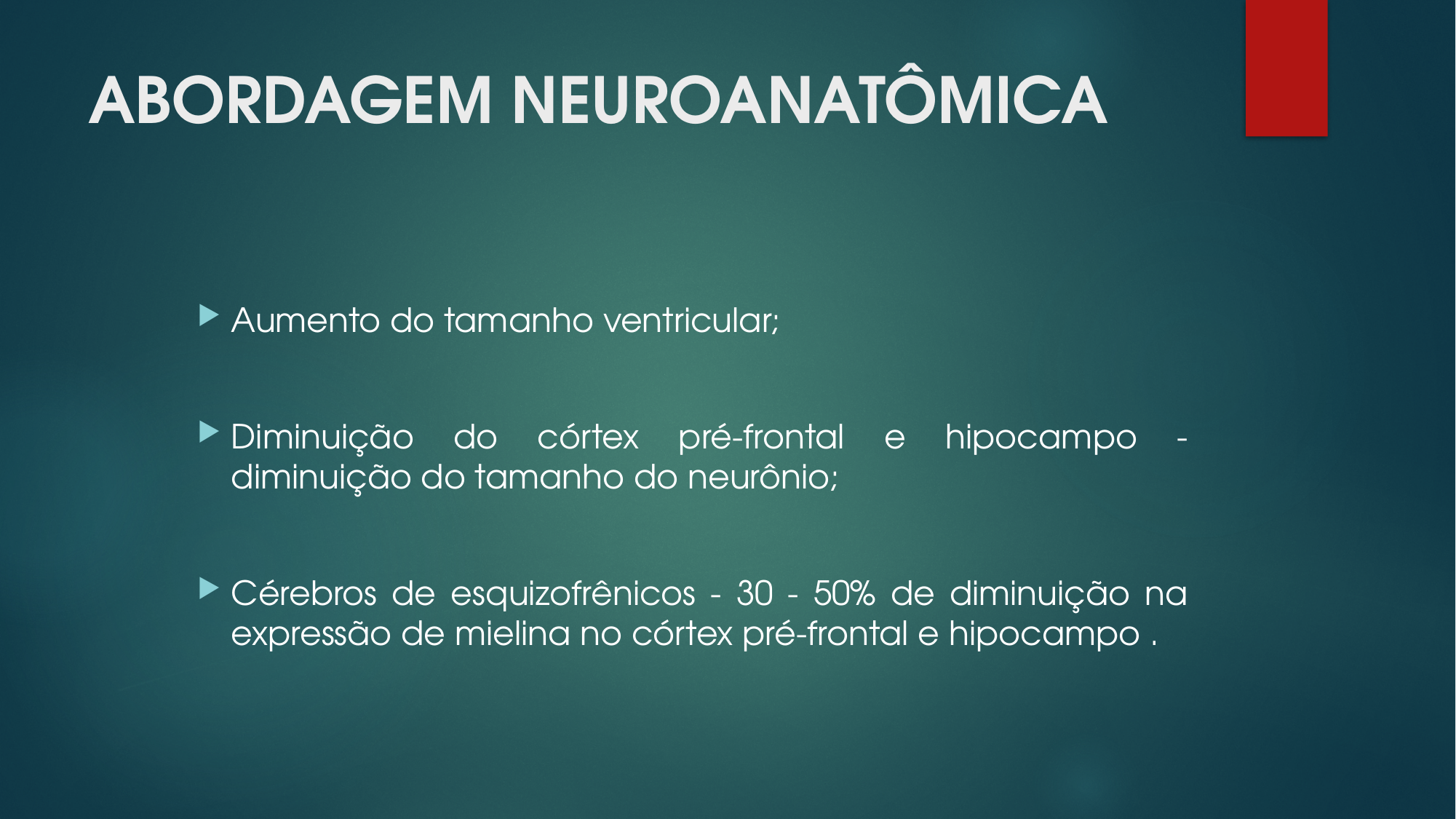

# ABORDAGEM NEUROANATÔMICA

Aumento do tamanho ventricular;

Diminuição do córtex pré-frontal e hipocampo - diminuição do tamanho do neurônio;

Cérebros de esquizofrênicos - 30 - 50% de diminuição na expressão de mielina no córtex pré-frontal e hipocampo .